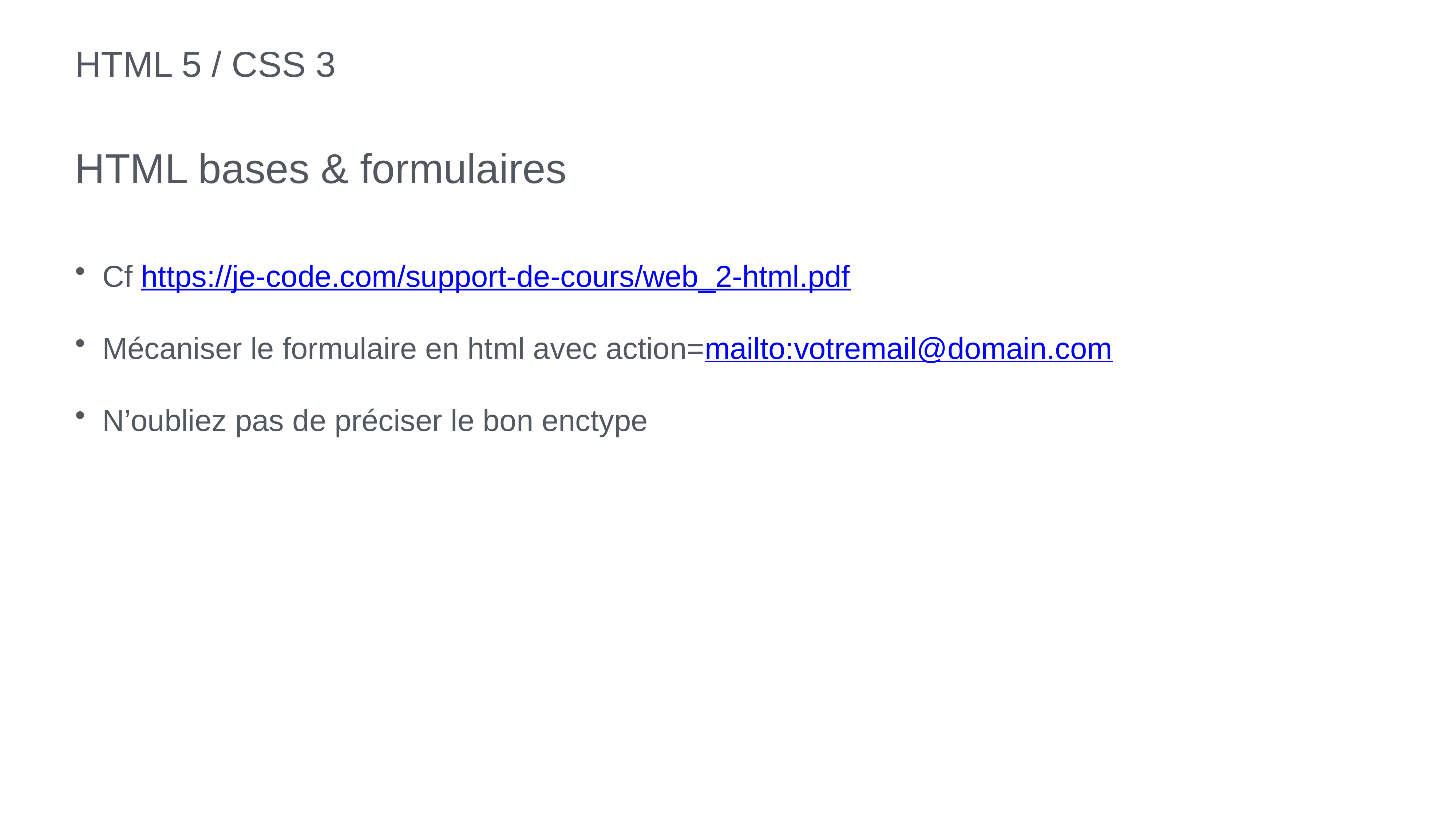

# HTML 5 / CSS 3
HTML bases & formulaires
Cf https://je-code.com/support-de-cours/web_2-html.pdf
Mécaniser le formulaire en html avec action=mailto:votremail@domain.com
N’oubliez pas de préciser le bon enctype